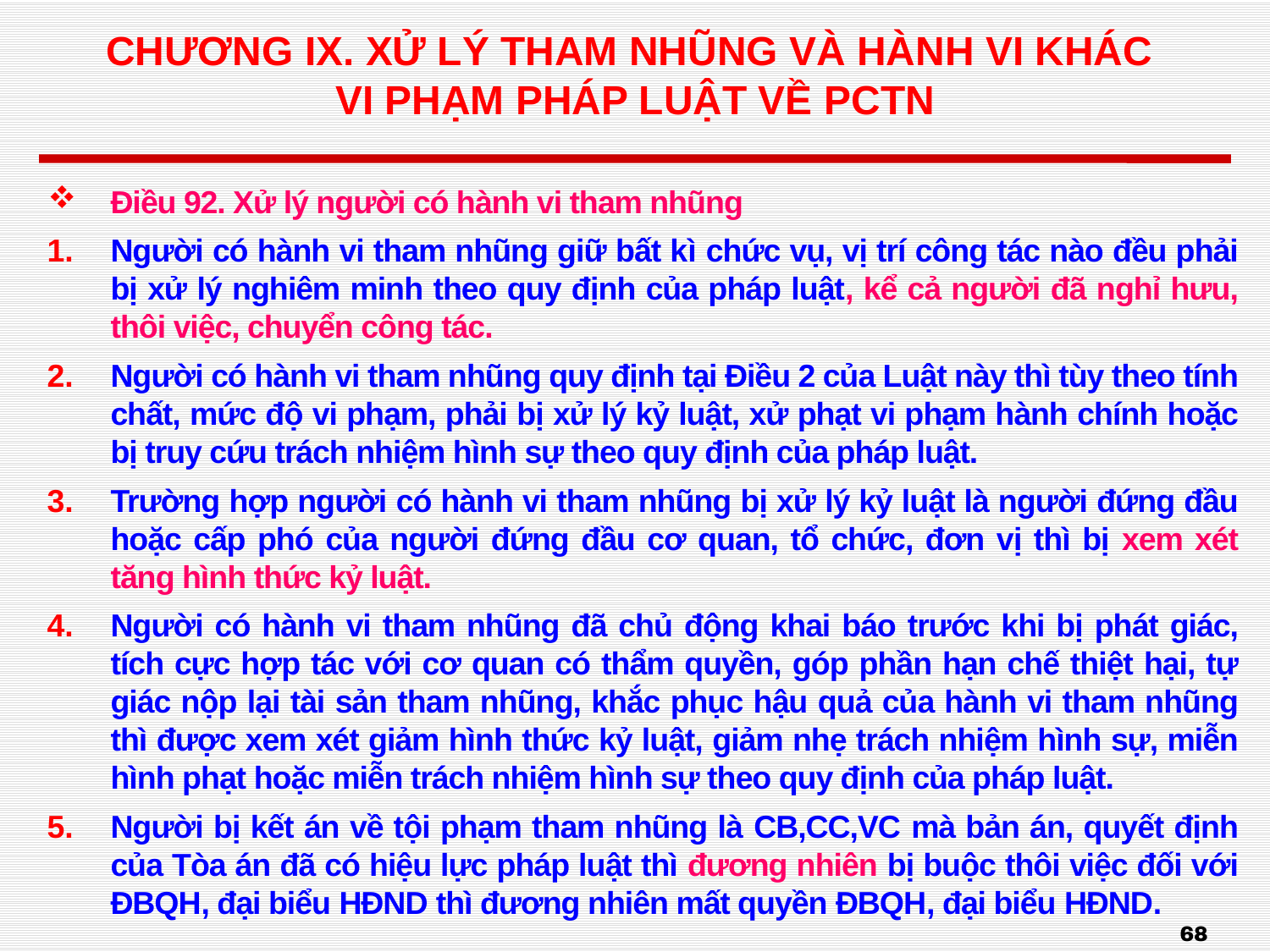

# CHƯƠNG IX. XỬ LÝ THAM NHŨNG VÀ HÀNH VI KHÁC VI PHẠM PHÁP LUẬT VỀ PCTN
Điều 92. Xử lý người có hành vi tham nhũng
Người có hành vi tham nhũng giữ bất kì chức vụ, vị trí công tác nào đều phải bị xử lý nghiêm minh theo quy định của pháp luật, kể cả người đã nghỉ hưu, thôi việc, chuyển công tác.
Người có hành vi tham nhũng quy định tại Điều 2 của Luật này thì tùy theo tính chất, mức độ vi phạm, phải bị xử lý kỷ luật, xử phạt vi phạm hành chính hoặc bị truy cứu trách nhiệm hình sự theo quy định của pháp luật.
Trường hợp người có hành vi tham nhũng bị xử lý kỷ luật là người đứng đầu hoặc cấp phó của người đứng đầu cơ quan, tổ chức, đơn vị thì bị xem xét tăng hình thức kỷ luật.
Người có hành vi tham nhũng đã chủ động khai báo trước khi bị phát giác, tích cực hợp tác với cơ quan có thẩm quyền, góp phần hạn chế thiệt hại, tự giác nộp lại tài sản tham nhũng, khắc phục hậu quả của hành vi tham nhũng thì được xem xét giảm hình thức kỷ luật, giảm nhẹ trách nhiệm hình sự, miễn hình phạt hoặc miễn trách nhiệm hình sự theo quy định của pháp luật.
Người bị kết án về tội phạm tham nhũng là CB,CC,VC mà bản án, quyết định của Tòa án đã có hiệu lực pháp luật thì đương nhiên bị buộc thôi việc đối với ĐBQH, đại biểu HĐND thì đương nhiên mất quyền ĐBQH, đại biểu HĐND.